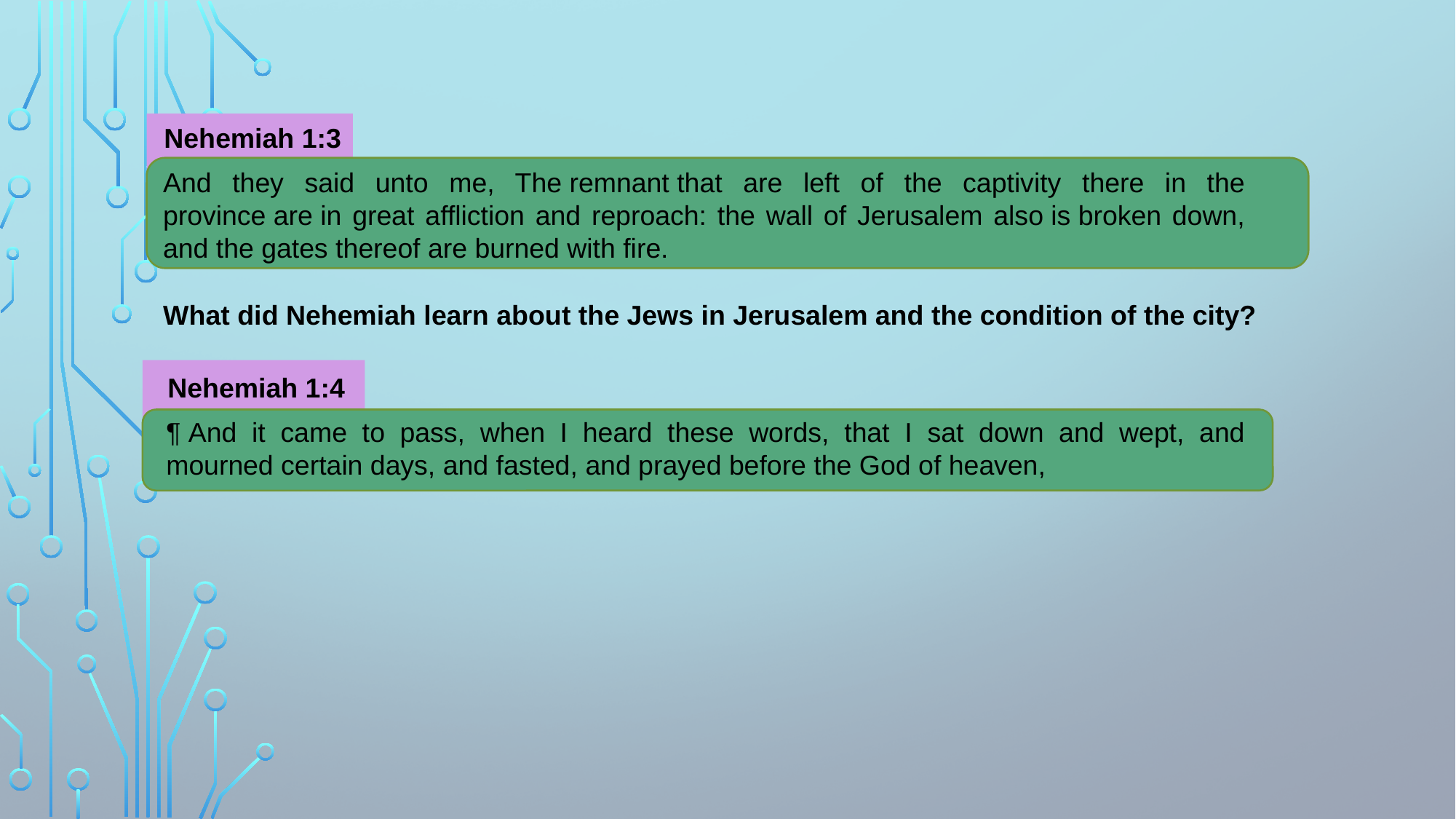

Nehemiah 1:3

And they said unto me, The remnant that are left of the captivity there in the province are in great affliction and reproach: the wall of Jerusalem also is broken down, and the gates thereof are burned with fire.
What did Nehemiah learn about the Jews in Jerusalem and the condition of the city?

Nehemiah 1:4

¶ And it came to pass, when I heard these words, that I sat down and wept, and mourned certain days, and fasted, and prayed before the God of heaven,